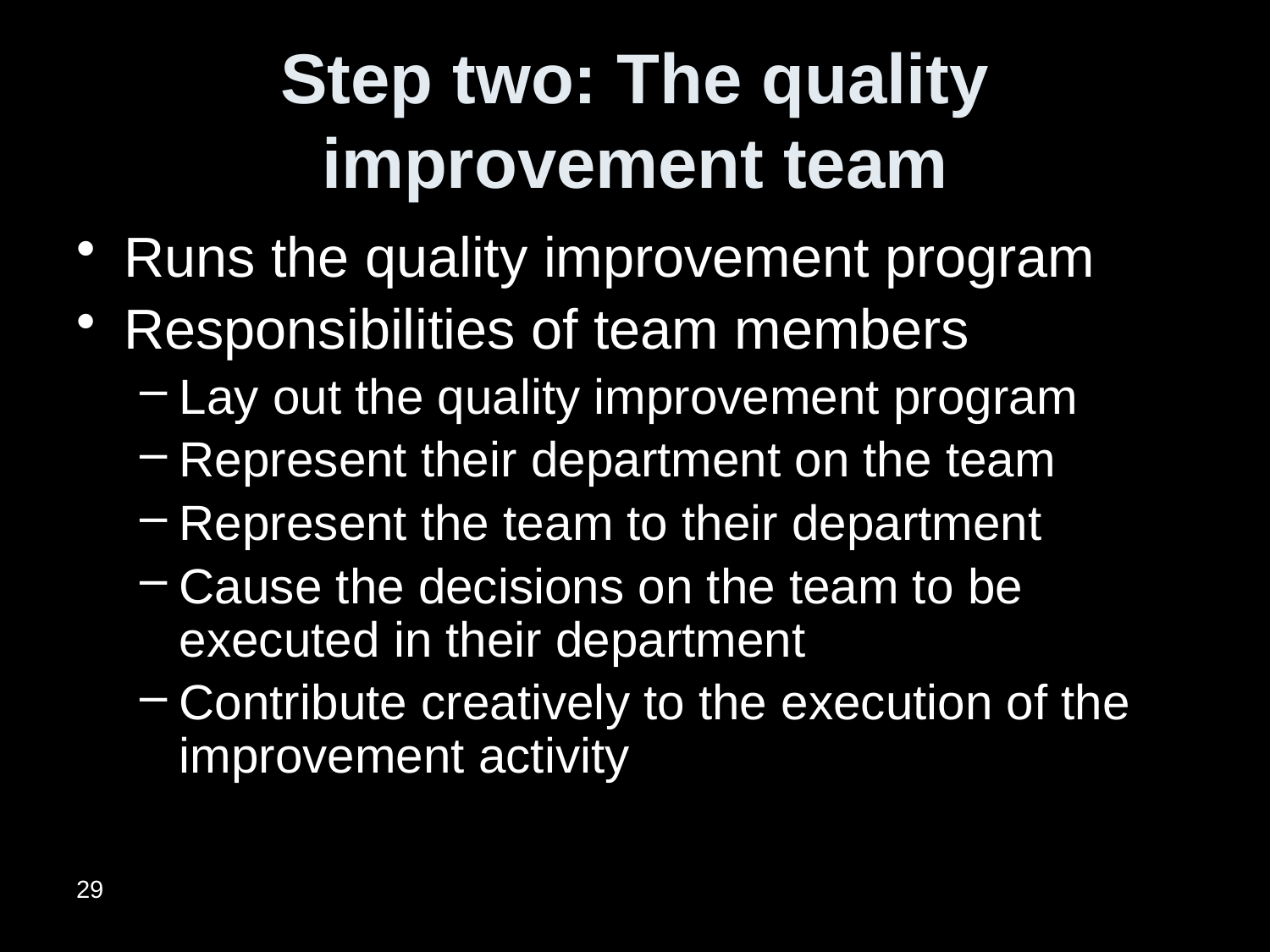

# Step two: The quality improvement team
Runs the quality improvement program
Responsibilities of team members
Lay out the quality improvement program
Represent their department on the team
Represent the team to their department
Cause the decisions on the team to be executed in their department
Contribute creatively to the execution of the improvement activity

29